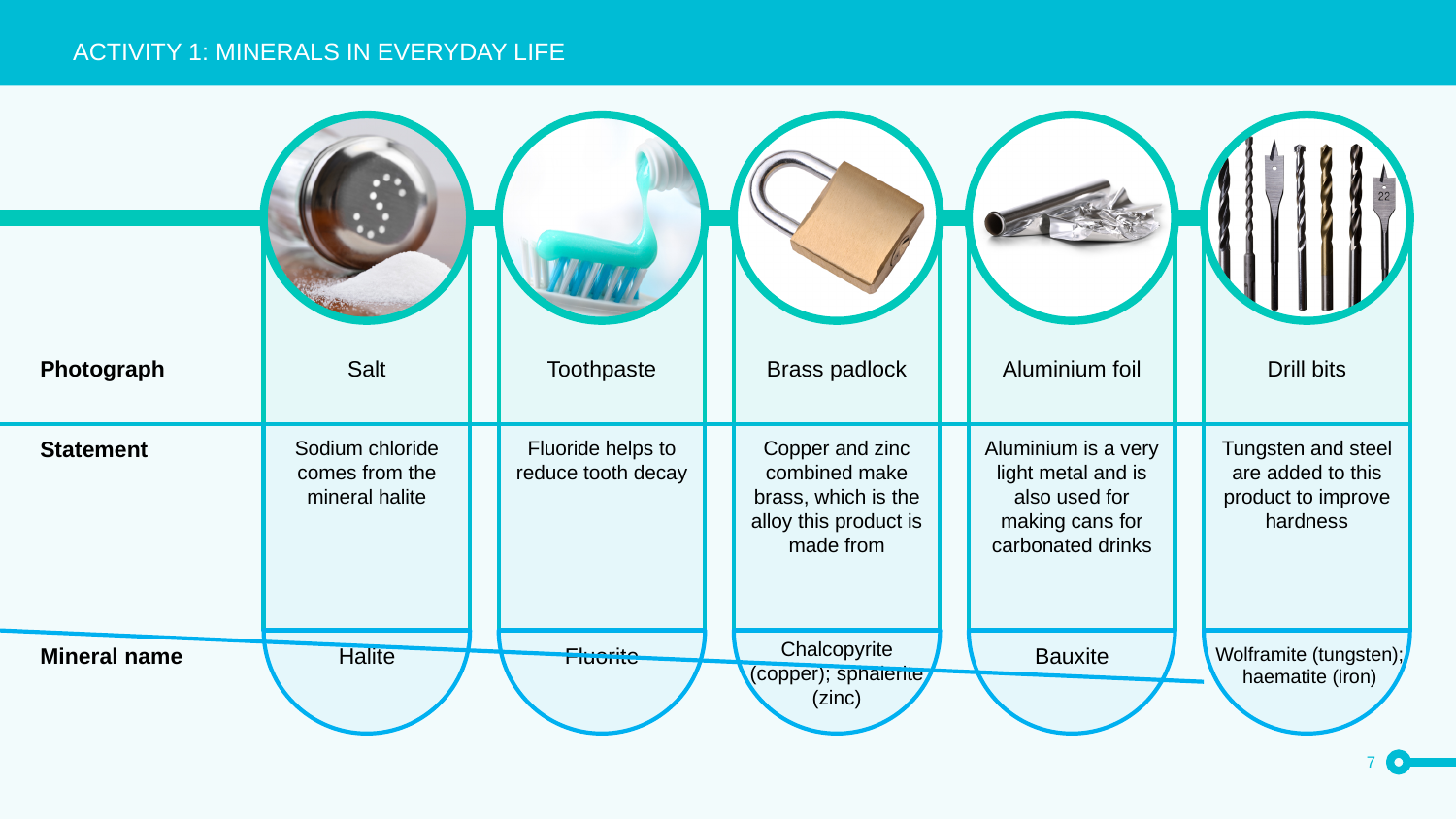

Activity 1: Minerals in Everyday Life

Photograph
Salt
Toothpaste
Brass padlock
Aluminium foil
Drill bits
Statement
Sodium chloride comes from the mineral halite
Fluoride helps to reduce tooth decay
Copper and zinc combined make brass, which is the alloy this product is made from
Aluminium is a very light metal and is also used for making cans for carbonated drinks
Tungsten and steel are added to this product to improve hardness
Mineral name
Halite
Fluorite
Chalcopyrite (copper); sphalerite (zinc)
Bauxite
Wolframite (tungsten);
haematite (iron)
7